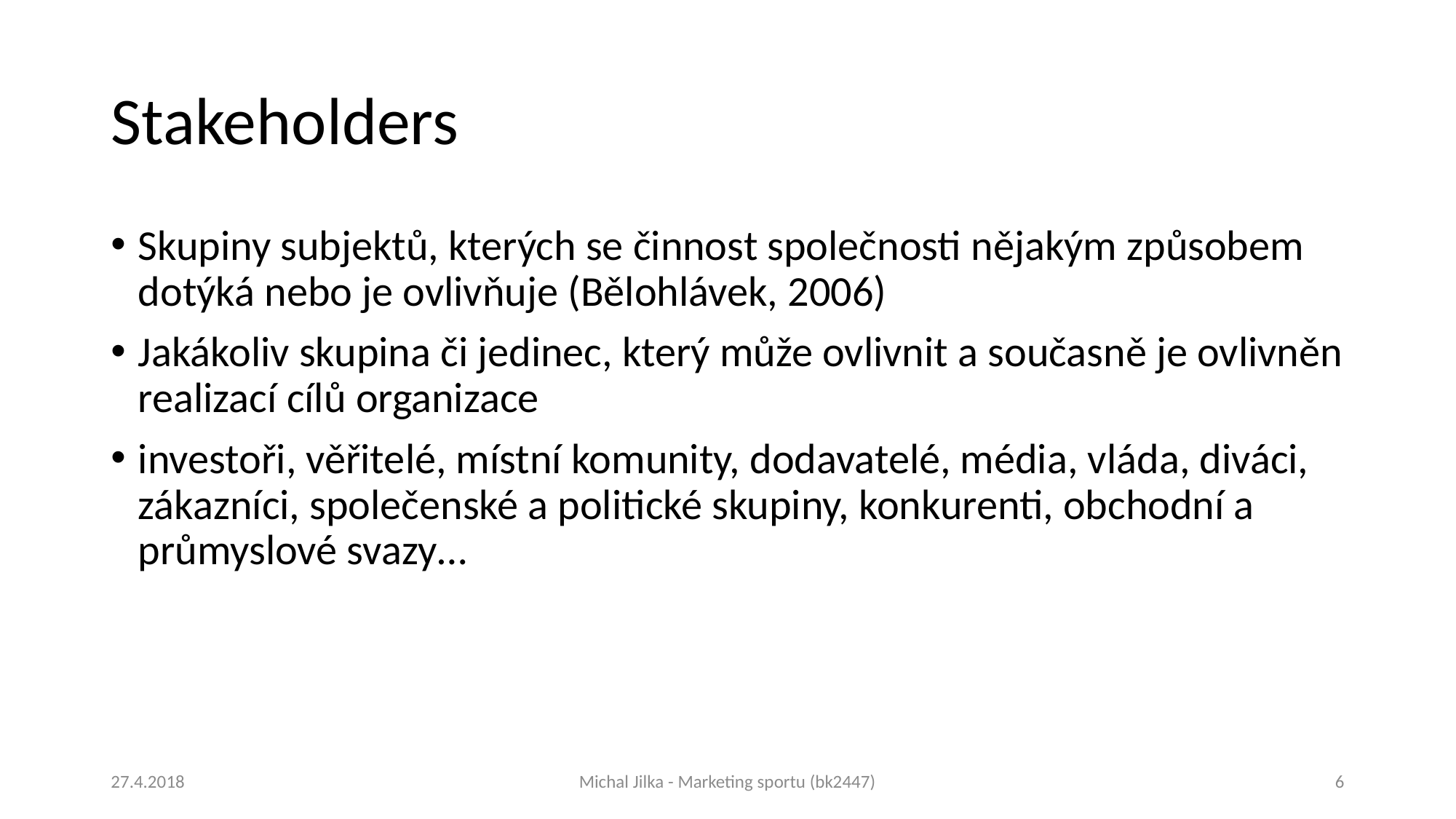

# Stakeholders
Skupiny subjektů, kterých se činnost společnosti nějakým způsobem dotýká nebo je ovlivňuje (Bělohlávek, 2006)
Jakákoliv skupina či jedinec, který může ovlivnit a současně je ovlivněn realizací cílů organizace
investoři, věřitelé, místní komunity, dodavatelé, média, vláda, diváci, zákazníci, společenské a politické skupiny, konkurenti, obchodní a průmyslové svazy…
27.4.2018
Michal Jilka - Marketing sportu (bk2447)
6